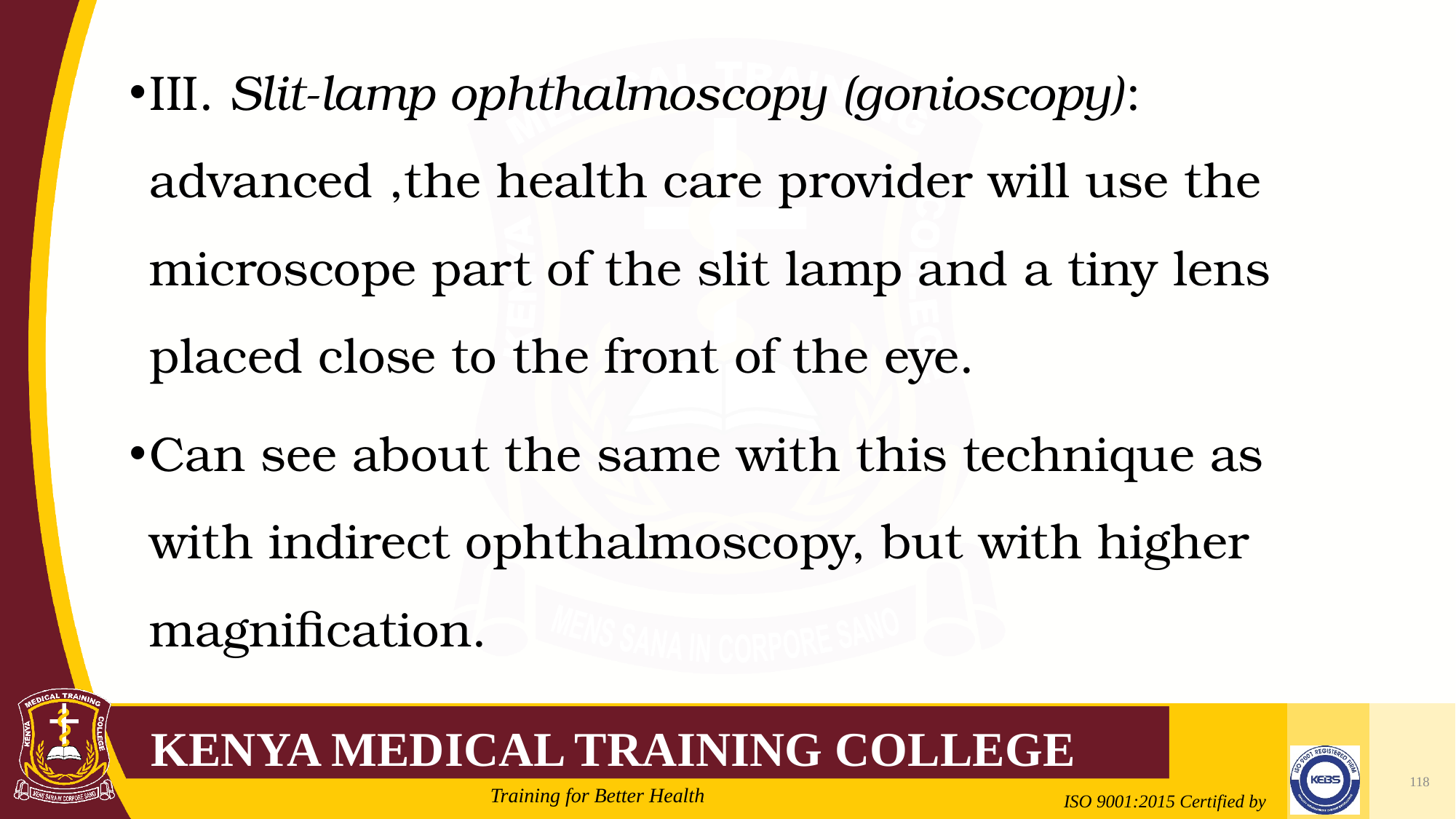

III. Slit-lamp ophthalmoscopy (gonioscopy): advanced ,the health care provider will use the microscope part of the slit lamp and a tiny lens placed close to the front of the eye.
Can see about the same with this technique as with indirect ophthalmoscopy, but with higher magnification.

118
2/21/2022
Mrs. Cate Mungania Kimathi-Bsc. N